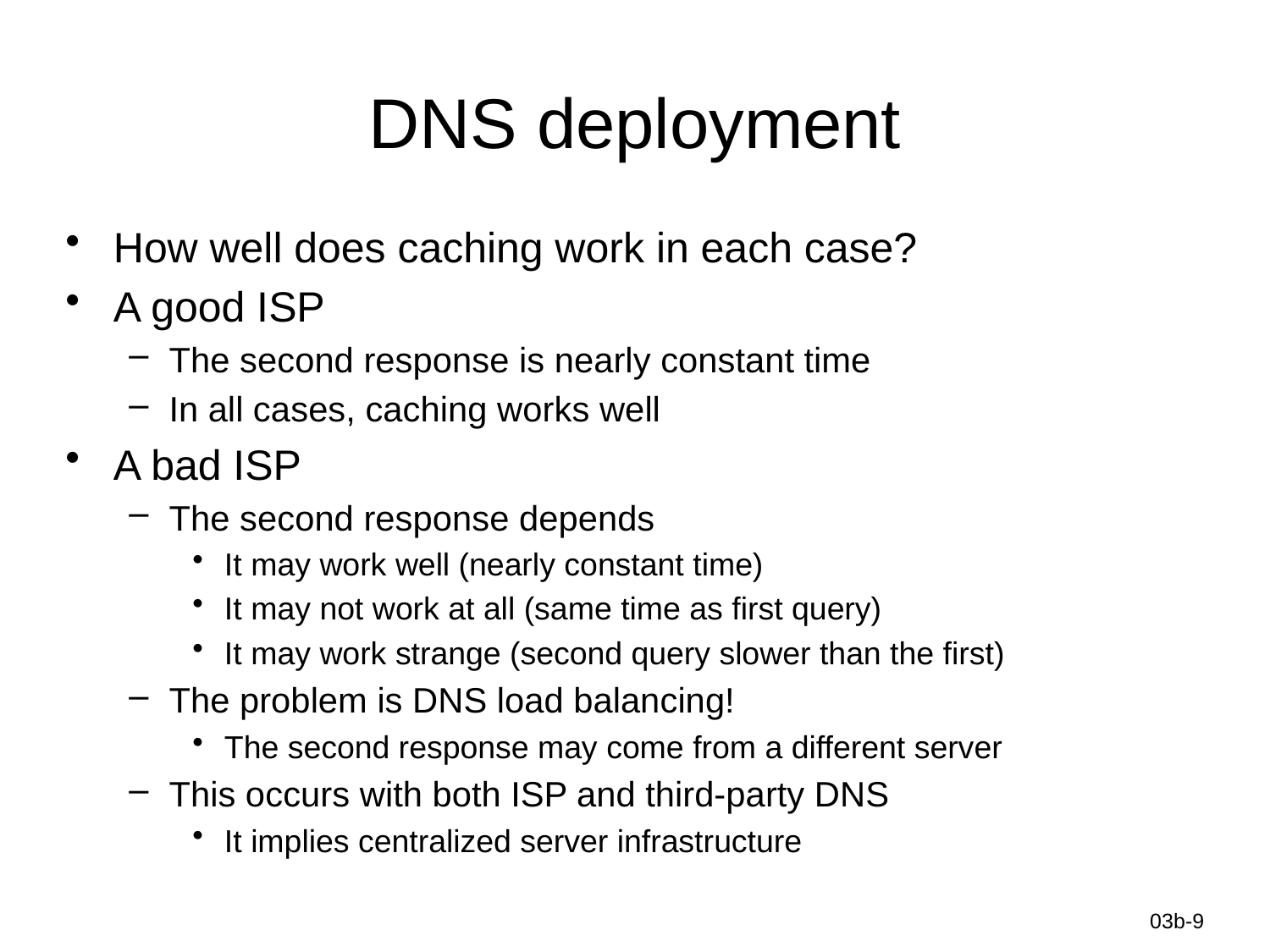

# DNS deployment
How well does caching work in each case?
A good ISP
The second response is nearly constant time
In all cases, caching works well
A bad ISP
The second response depends
It may work well (nearly constant time)
It may not work at all (same time as first query)
It may work strange (second query slower than the first)
The problem is DNS load balancing!
The second response may come from a different server
This occurs with both ISP and third-party DNS
It implies centralized server infrastructure
Information-Centric Networks
03b-9